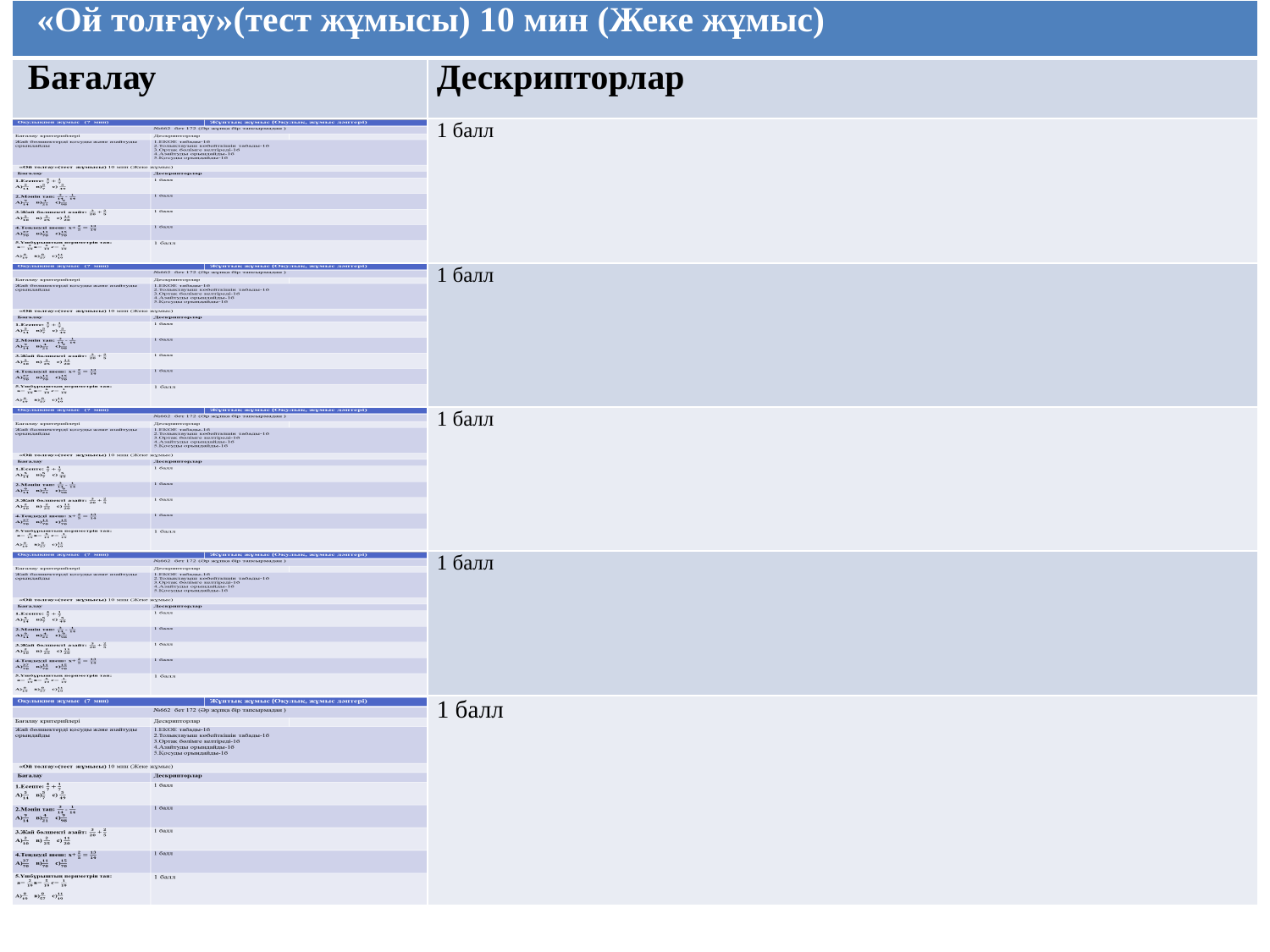

| «Ой толғау»(тест жұмысы) 10 мин (Жеке жұмыс) |  |
| --- | --- |
| Бағалау | Дескрипторлар |
|  | 1 балл |
|  | 1 балл |
|  | 1 балл |
|  | 1 балл |
|  | 1 балл |